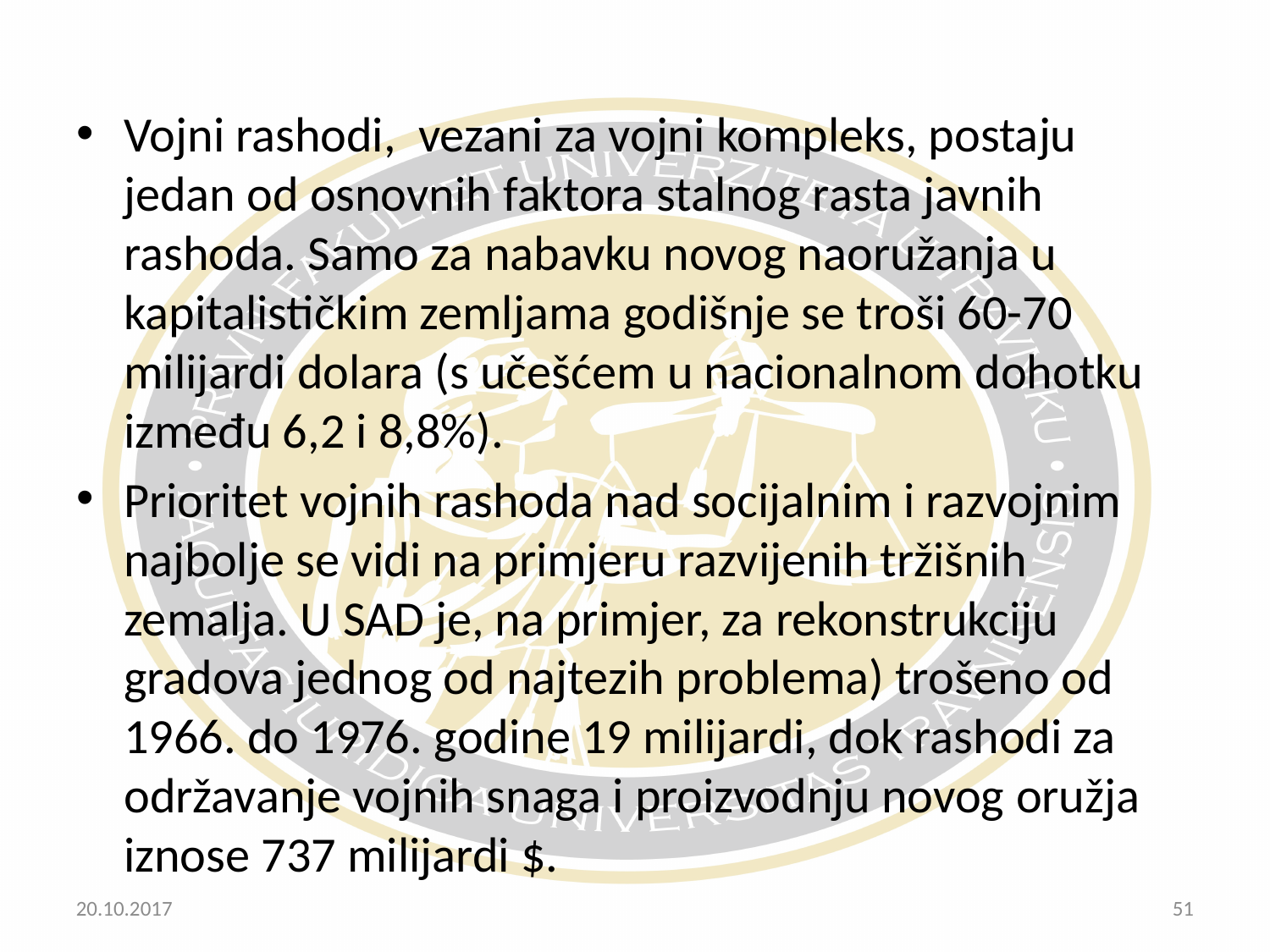

Vojni rashodi,  vezani za vojni kompleks, postaju jedan od osnovnih faktora stalnog rasta javnih rashoda. Samo za nabavku novog naoružanja u kapitalističkim zemljama godišnje se troši 60-70 milijardi dolara (s učešćem u nacionalnom dohotku između 6,2 i 8,8%).
Prioritet vojnih rashoda nad socijalnim i razvojnim najbolje se vidi na primjeru razvijenih tržišnih zemalja. U SAD je, na primjer, za rekonstrukciju gradova jednog od najtezih problema) trošeno od 1966. do 1976. godine 19 milijardi, dok rashodi za održavanje vojnih snaga i proizvodnju novog oružja iznose 737 milijardi $.
20.10.2017
51